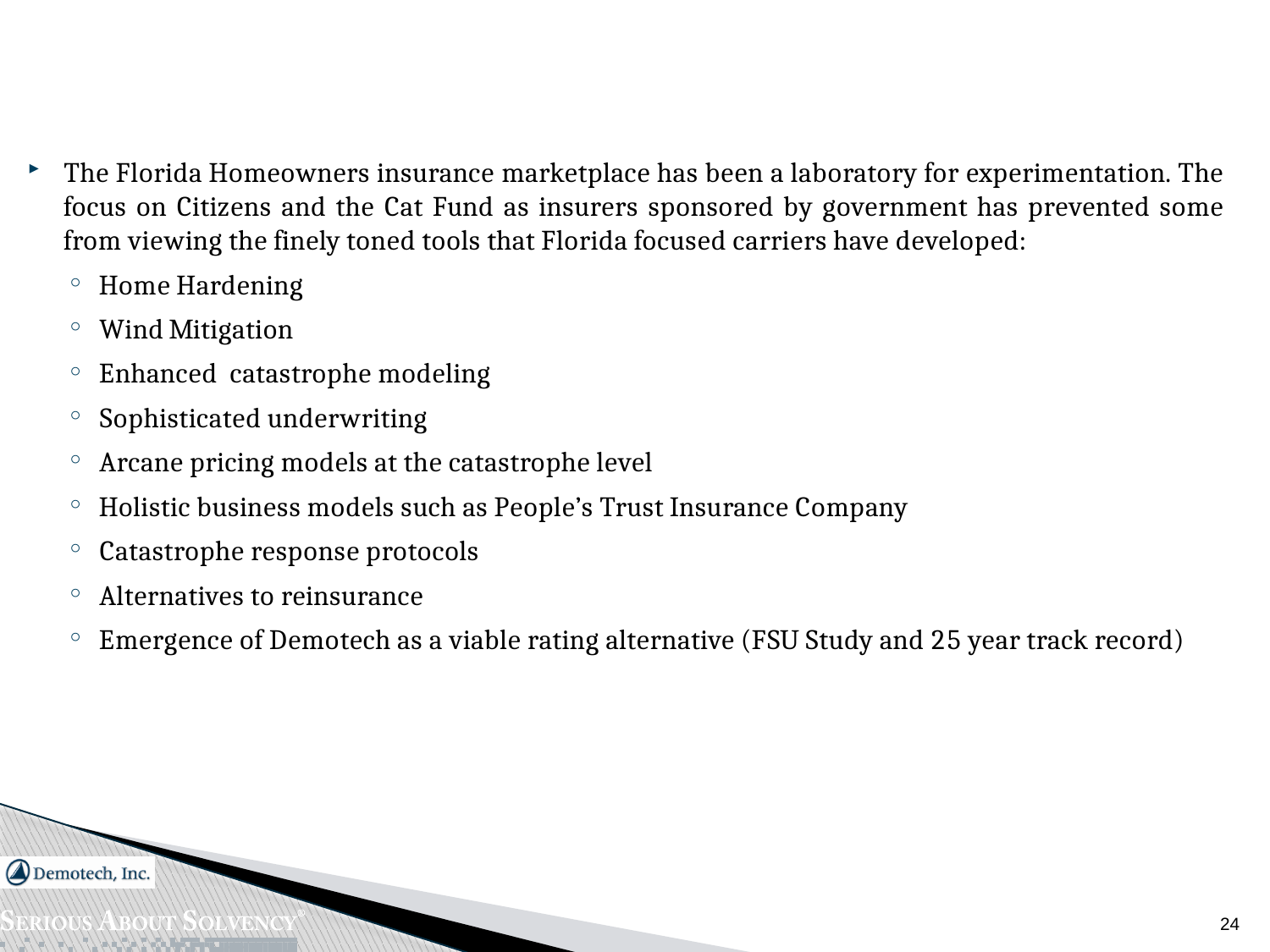

#
The Florida Homeowners insurance marketplace has been a laboratory for experimentation. The focus on Citizens and the Cat Fund as insurers sponsored by government has prevented some from viewing the finely toned tools that Florida focused carriers have developed:
Home Hardening
Wind Mitigation
Enhanced  catastrophe modeling
Sophisticated underwriting
Arcane pricing models at the catastrophe level
Holistic business models such as People’s Trust Insurance Company
Catastrophe response protocols
Alternatives to reinsurance
Emergence of Demotech as a viable rating alternative (FSU Study and 25 year track record)

24